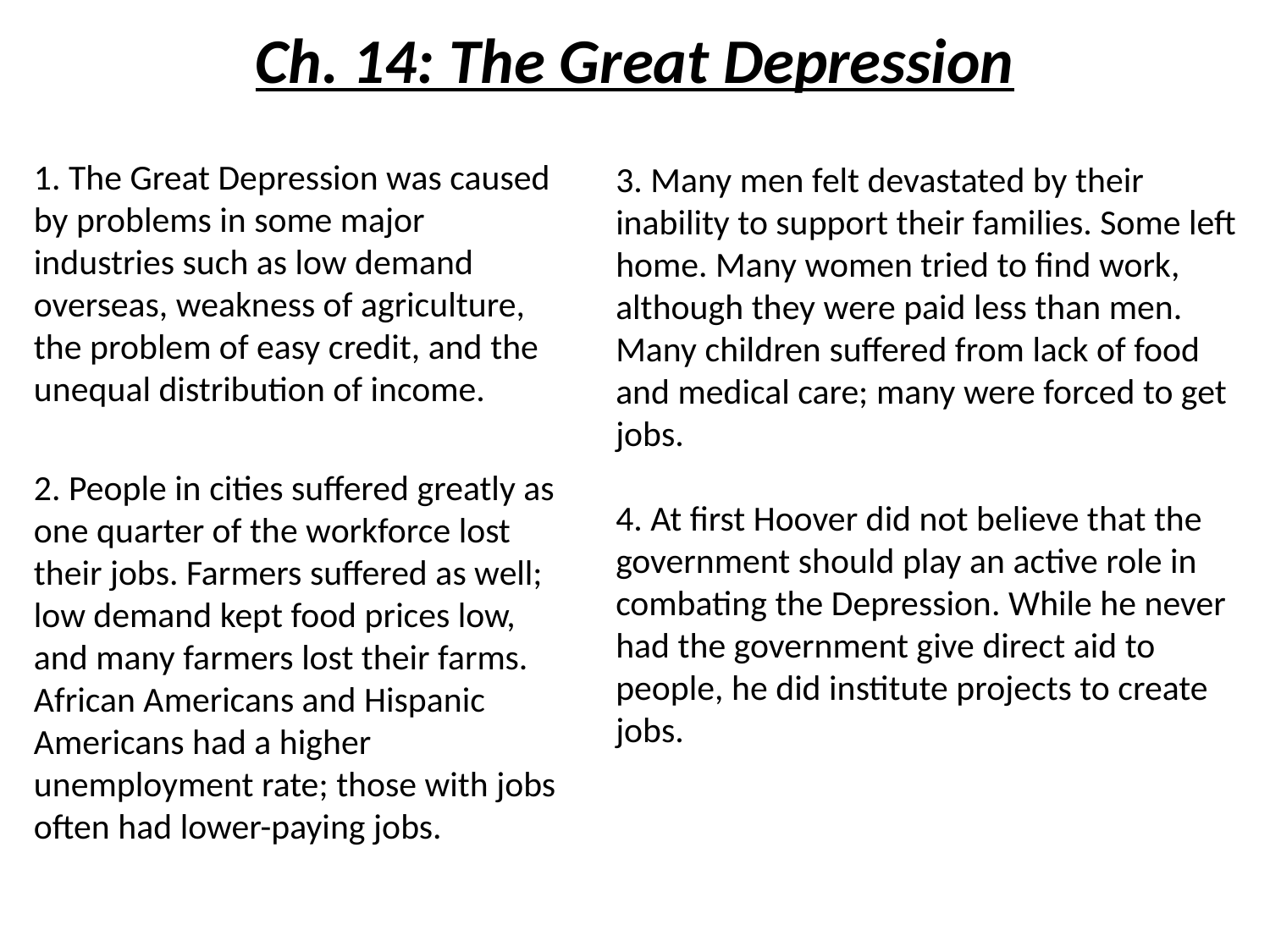

# Ch. 14: The Great Depression
1. The Great Depression was caused by problems in some major industries such as low demand overseas, weakness of agriculture, the problem of easy credit, and the unequal distribution of income.

2. People in cities suffered greatly as one quarter of the workforce lost their jobs. Farmers suffered as well; low demand kept food prices low, and many farmers lost their farms. African Americans and Hispanic Americans had a higher unemployment rate; those with jobs often had lower-paying jobs.
3. Many men felt devastated by their inability to support their families. Some left home. Many women tried to find work, although they were paid less than men. Many children suffered from lack of food and medical care; many were forced to get jobs.

4. At first Hoover did not believe that the government should play an active role in combating the Depression. While he never had the government give direct aid to people, he did institute projects to create jobs.